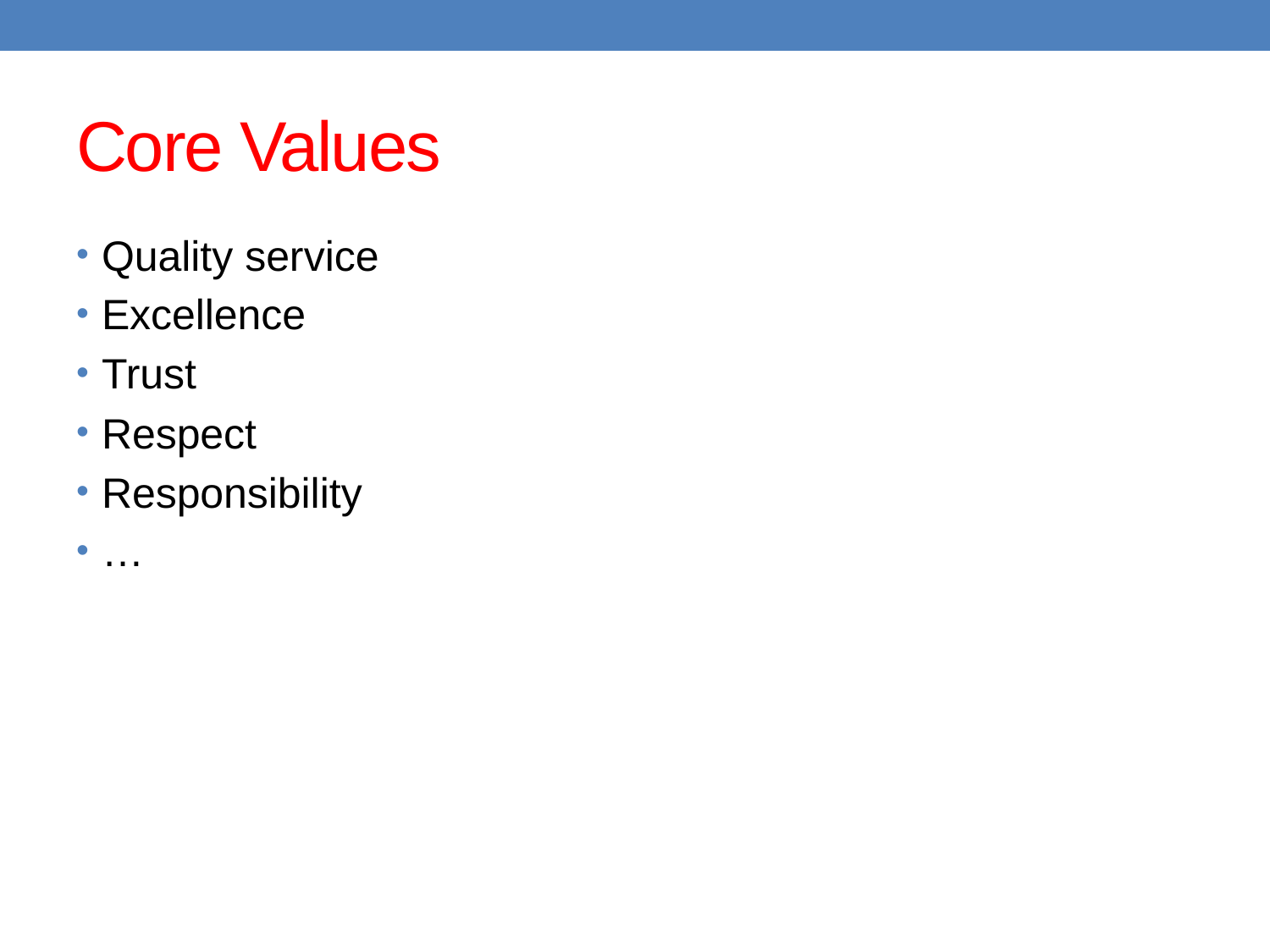

# Core Values
Quality service
Excellence
Trust
Respect
Responsibility
…